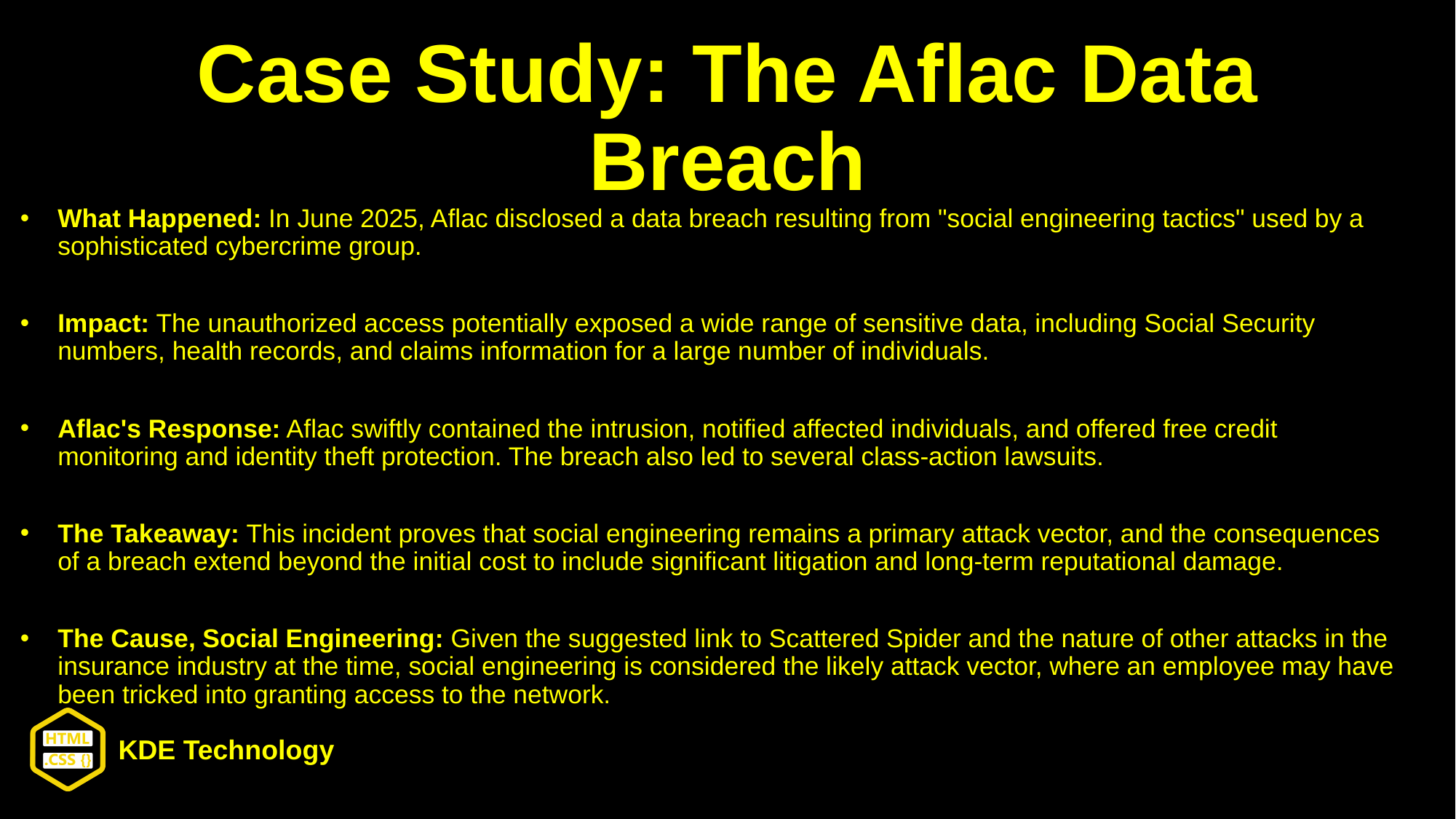

# Case Study: The Aflac Data Breach
What Happened: In June 2025, Aflac disclosed a data breach resulting from "social engineering tactics" used by a sophisticated cybercrime group.

Impact: The unauthorized access potentially exposed a wide range of sensitive data, including Social Security numbers, health records, and claims information for a large number of individuals.

Aflac's Response: Aflac swiftly contained the intrusion, notified affected individuals, and offered free credit monitoring and identity theft protection. The breach also led to several class-action lawsuits.

The Takeaway: This incident proves that social engineering remains a primary attack vector, and the consequences of a breach extend beyond the initial cost to include significant litigation and long-term reputational damage.

The Cause, Social Engineering: Given the suggested link to Scattered Spider and the nature of other attacks in the insurance industry at the time, social engineering is considered the likely attack vector, where an employee may have been tricked into granting access to the network.